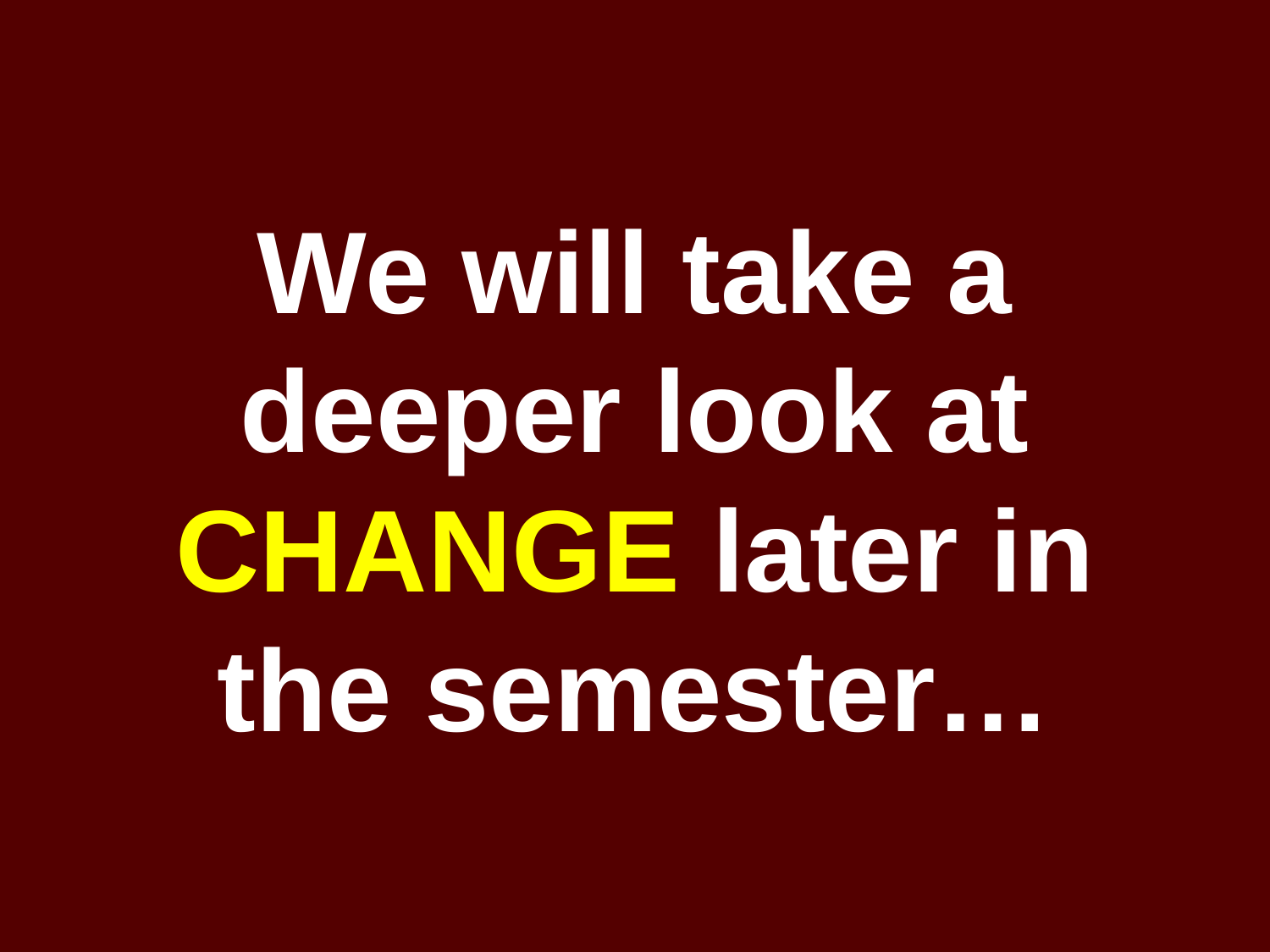

We will take a deeper look at CHANGE later in the semester…